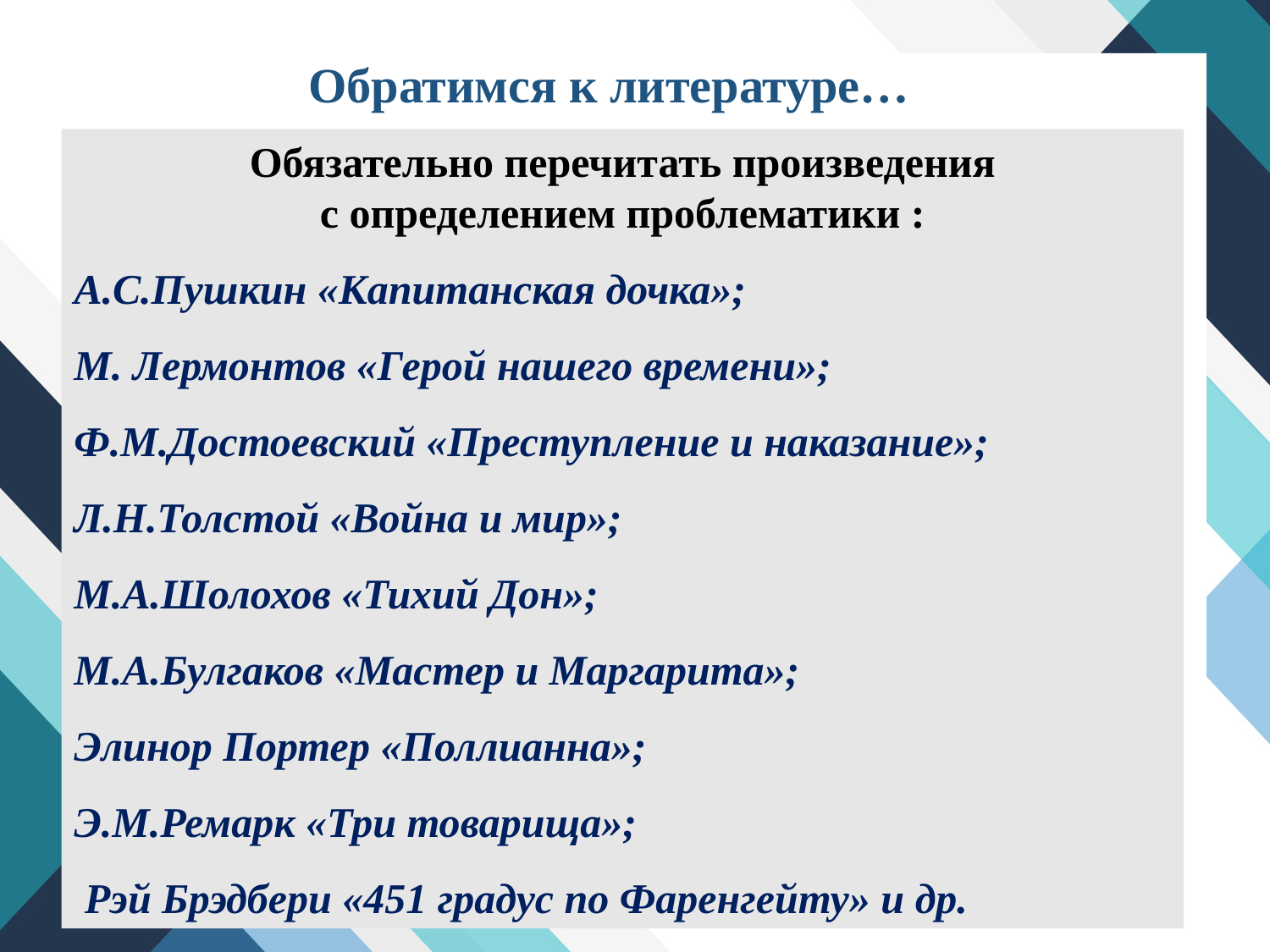

# Обратимся к литературе…
Обязательно перечитать произведения
с определением проблематики :
А.С.Пушкин «Капитанская дочка»;
М. Лермонтов «Герой нашего времени»;
Ф.М.Достоевский «Преступление и наказание»;
Л.Н.Толстой «Война и мир»;
М.А.Шолохов «Тихий Дон»;
М.А.Булгаков «Мастер и Маргарита»;
Элинор Портер «Поллианна»;
Э.М.Ремарк «Три товарища»;
 Рэй Брэдбери «451 градус по Фаренгейту» и др.